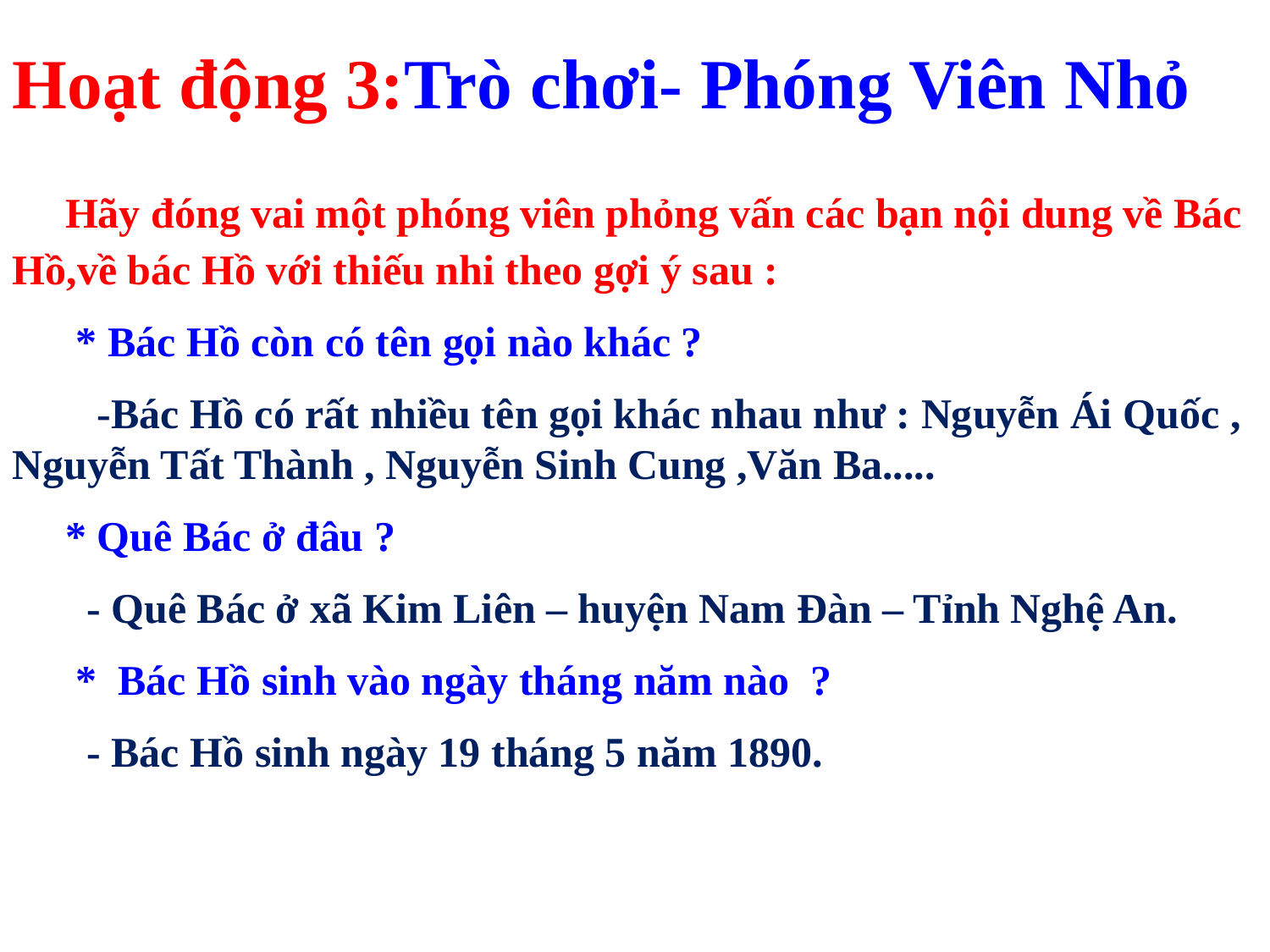

Hoạt động 3:Trò chơi- Phóng Viên Nhỏ
   Hãy đóng vai một phóng viên phỏng vấn các bạn nội dung về Bác Hồ,về bác Hồ với thiếu nhi theo gợi ý sau :
      * Bác Hồ còn có tên gọi nào khác ?
        -Bác Hồ có rất nhiều tên gọi khác nhau như : Nguyễn Ái Quốc , Nguyễn Tất Thành , Nguyễn Sinh Cung ,Văn Ba.....
     * Quê Bác ở đâu ?
       - Quê Bác ở xã Kim Liên – huyện Nam Đàn – Tỉnh Nghệ An.
      *  Bác Hồ sinh vào ngày tháng năm nào  ?
       - Bác Hồ sinh ngày 19 tháng 5 năm 1890.